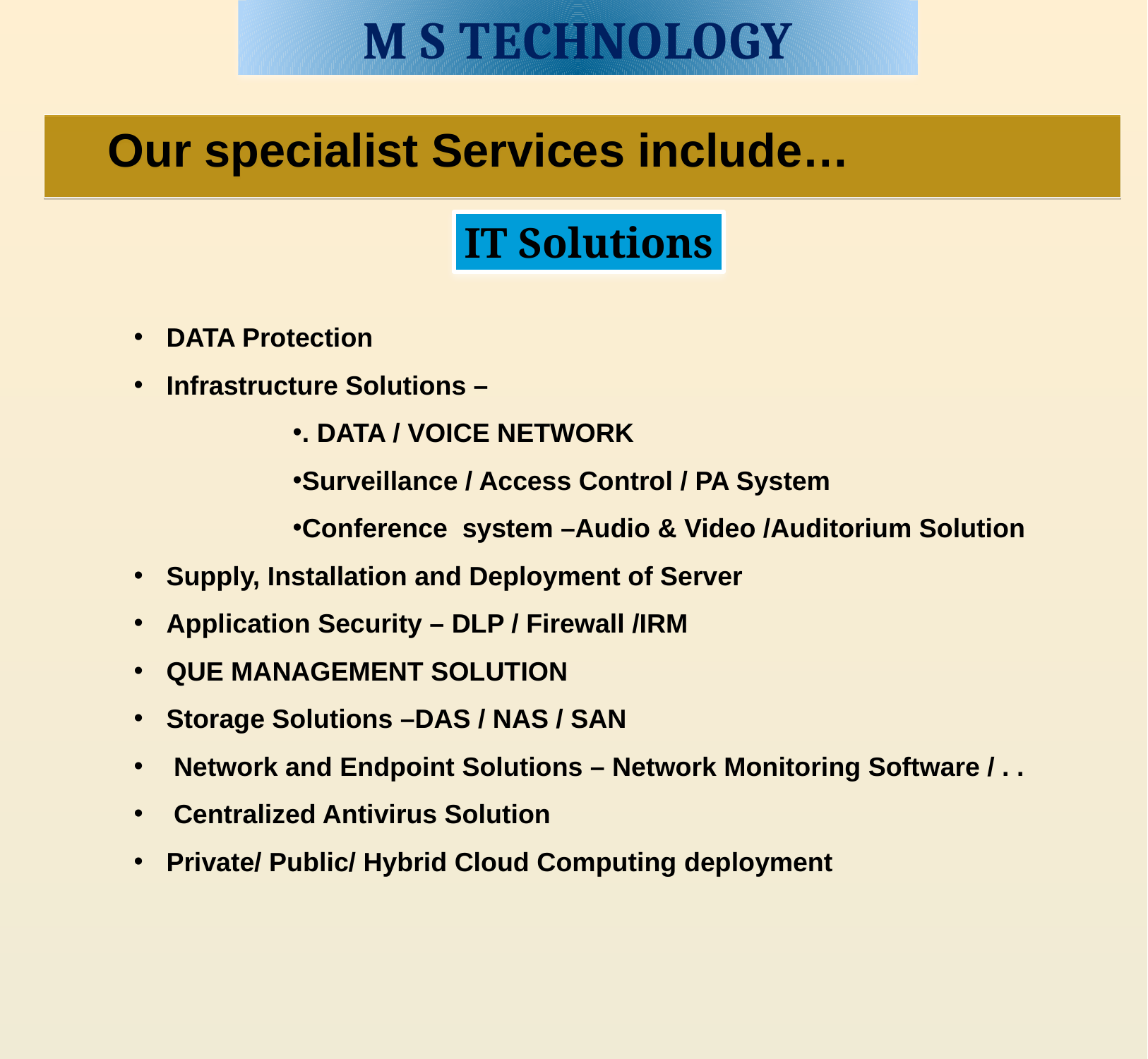

M S TECHNOLOGY
Our specialist Services include…
IT Solutions
 DATA Protection
 Infrastructure Solutions –
. DATA / VOICE NETWORK
Surveillance / Access Control / PA System
Conference  system –Audio & Video /Auditorium Solution
 Supply, Installation and Deployment of Server
 Application Security – DLP / Firewall /IRM
 QUE MANAGEMENT SOLUTION
 Storage Solutions –DAS / NAS / SAN
  Network and Endpoint Solutions – Network Monitoring Software / . .
  Centralized Antivirus Solution
 Private/ Public/ Hybrid Cloud Computing deployment